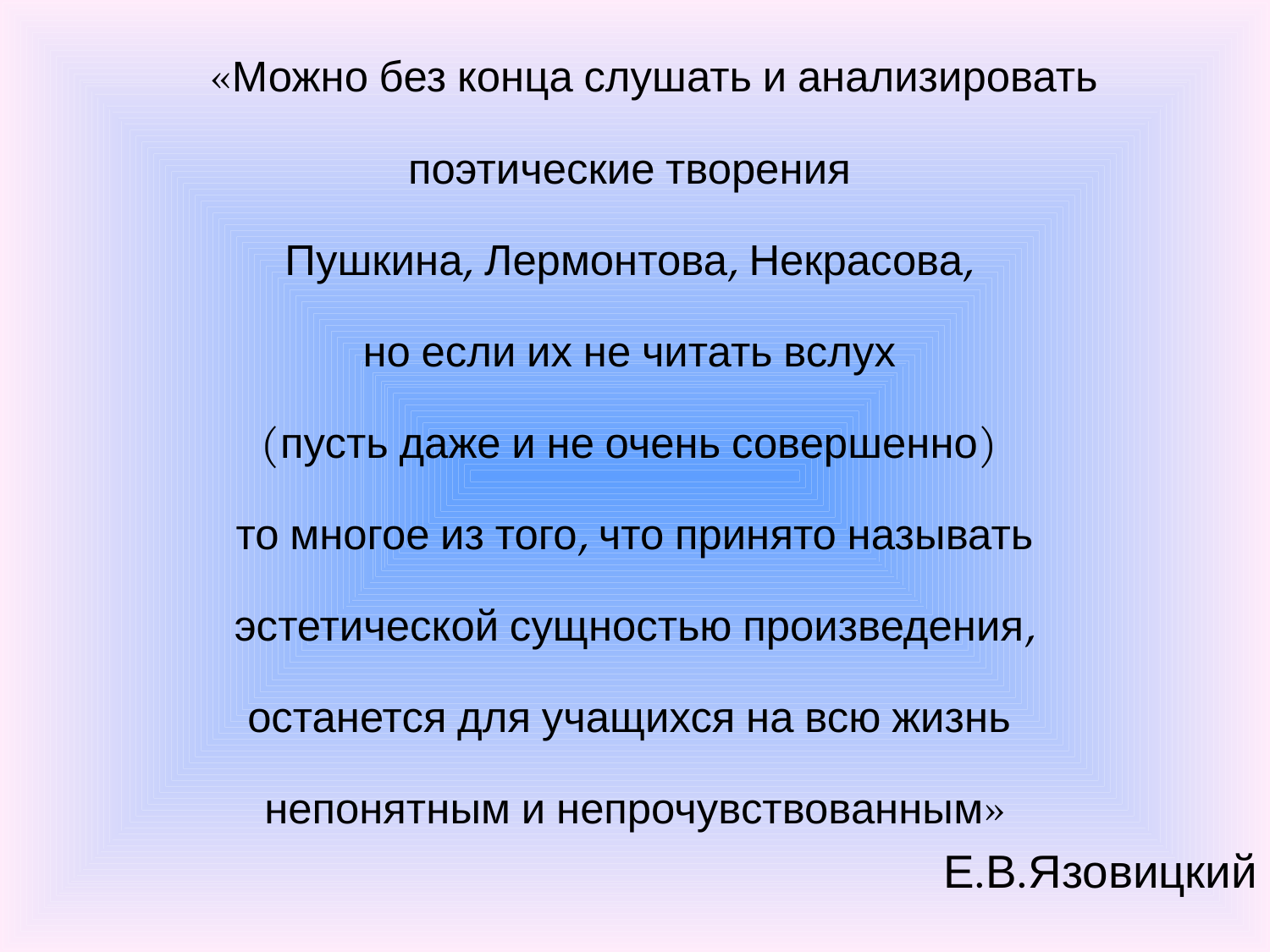

«Можно без конца слушать и анализировать
поэтические творения
Пушкина, Лермонтова, Некрасова,
но если их не читать вслух
(пусть даже и не очень совершенно)
то многое из того, что принято называть
 эстетической сущностью произведения,
останется для учащихся на всю жизнь
непонятным и непрочувствованным»
Е.В.Язовицкий